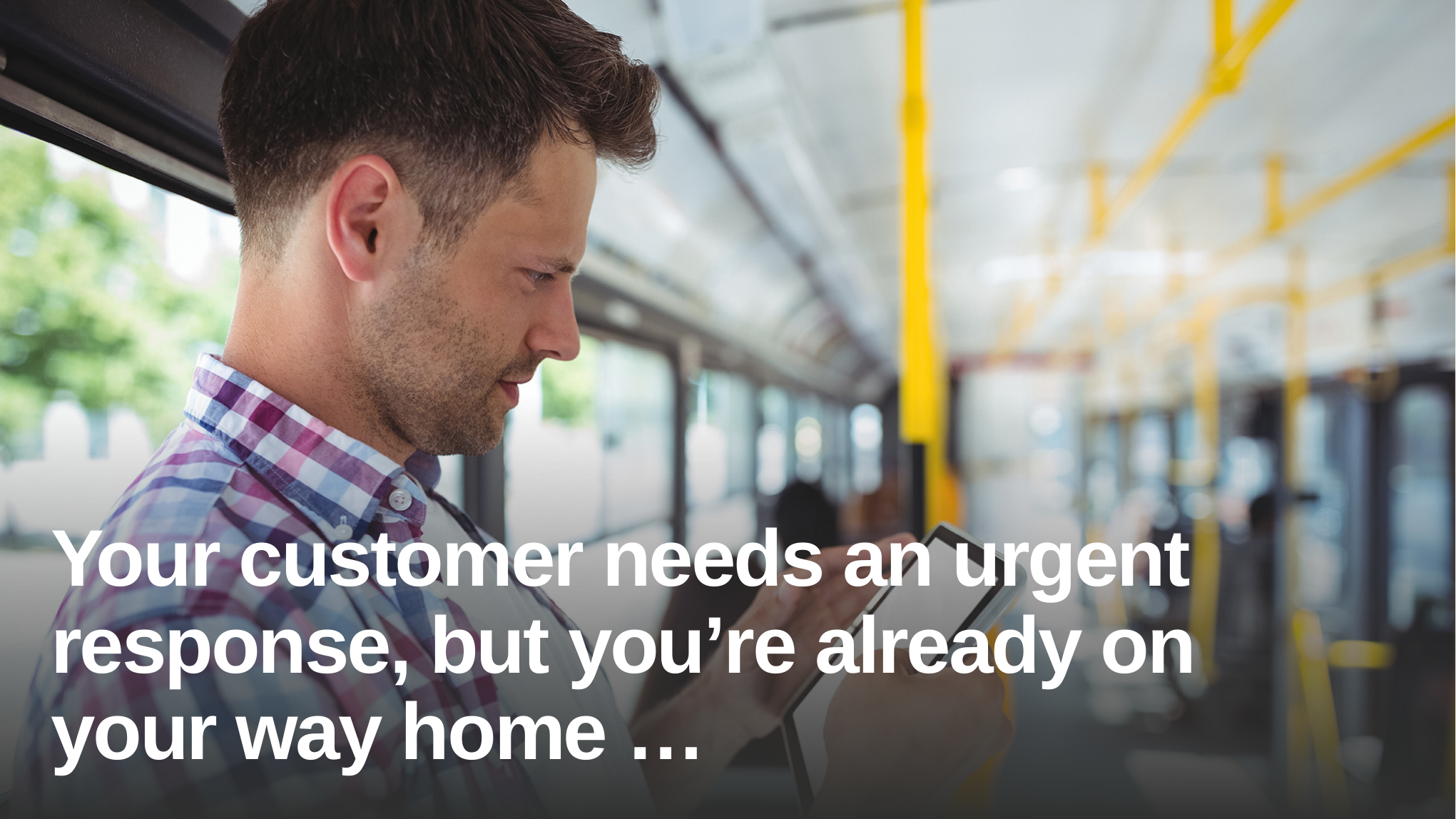

Your customer needs an urgent response, but you’re already on your way home …